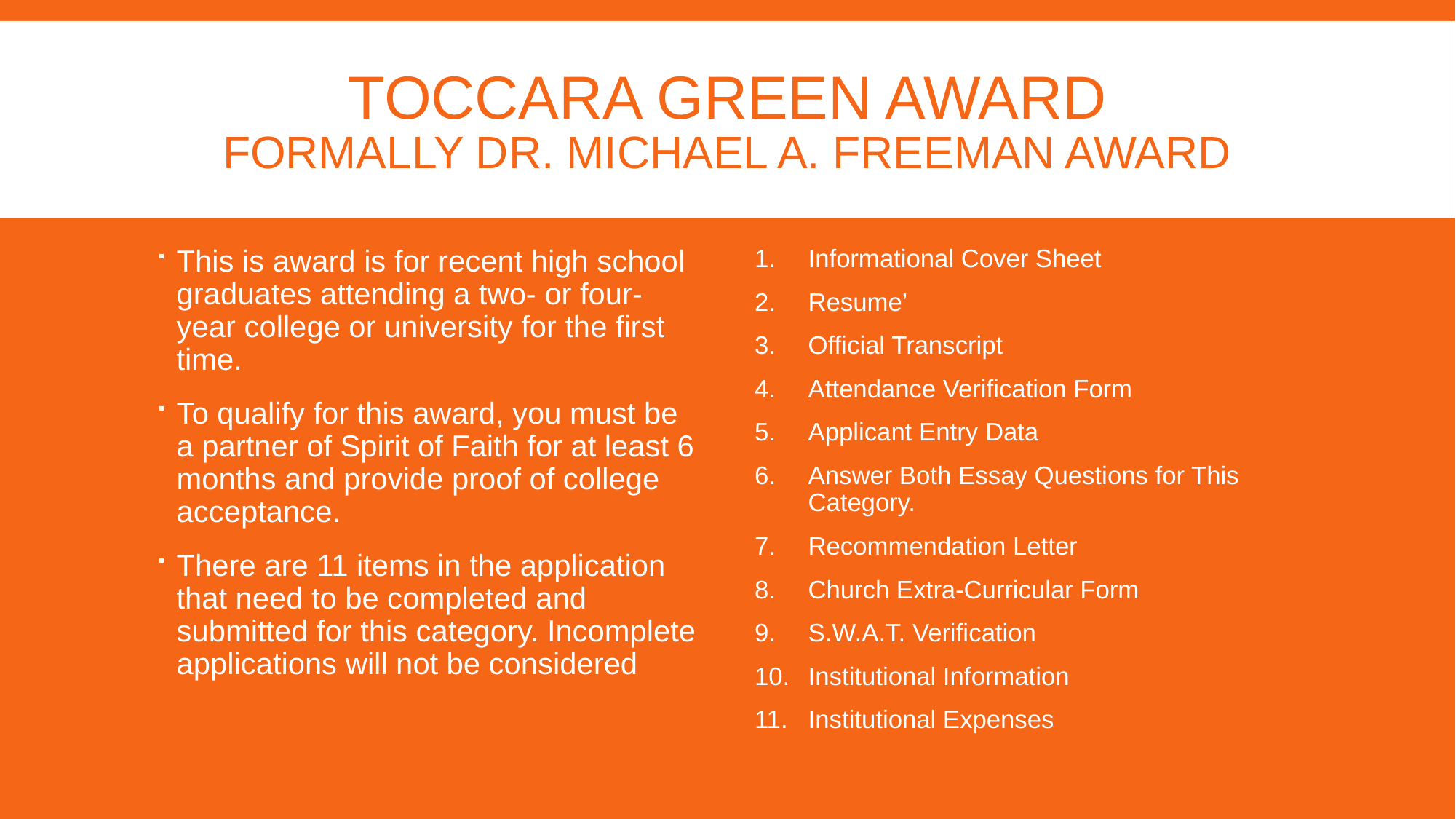

# Toccara Green Award Formally dr. Michael a. freeman award
This is award is for recent high school graduates attending a two- or four-year college or university for the first time.
To qualify for this award, you must be a partner of Spirit of Faith for at least 6 months and provide proof of college acceptance.
There are 11 items in the application that need to be completed and submitted for this category. Incomplete applications will not be considered
Informational Cover Sheet
Resume’
Official Transcript
Attendance Verification Form
Applicant Entry Data
Answer Both Essay Questions for This Category.
Recommendation Letter
Church Extra-Curricular Form
S.W.A.T. Verification
Institutional Information
Institutional Expenses